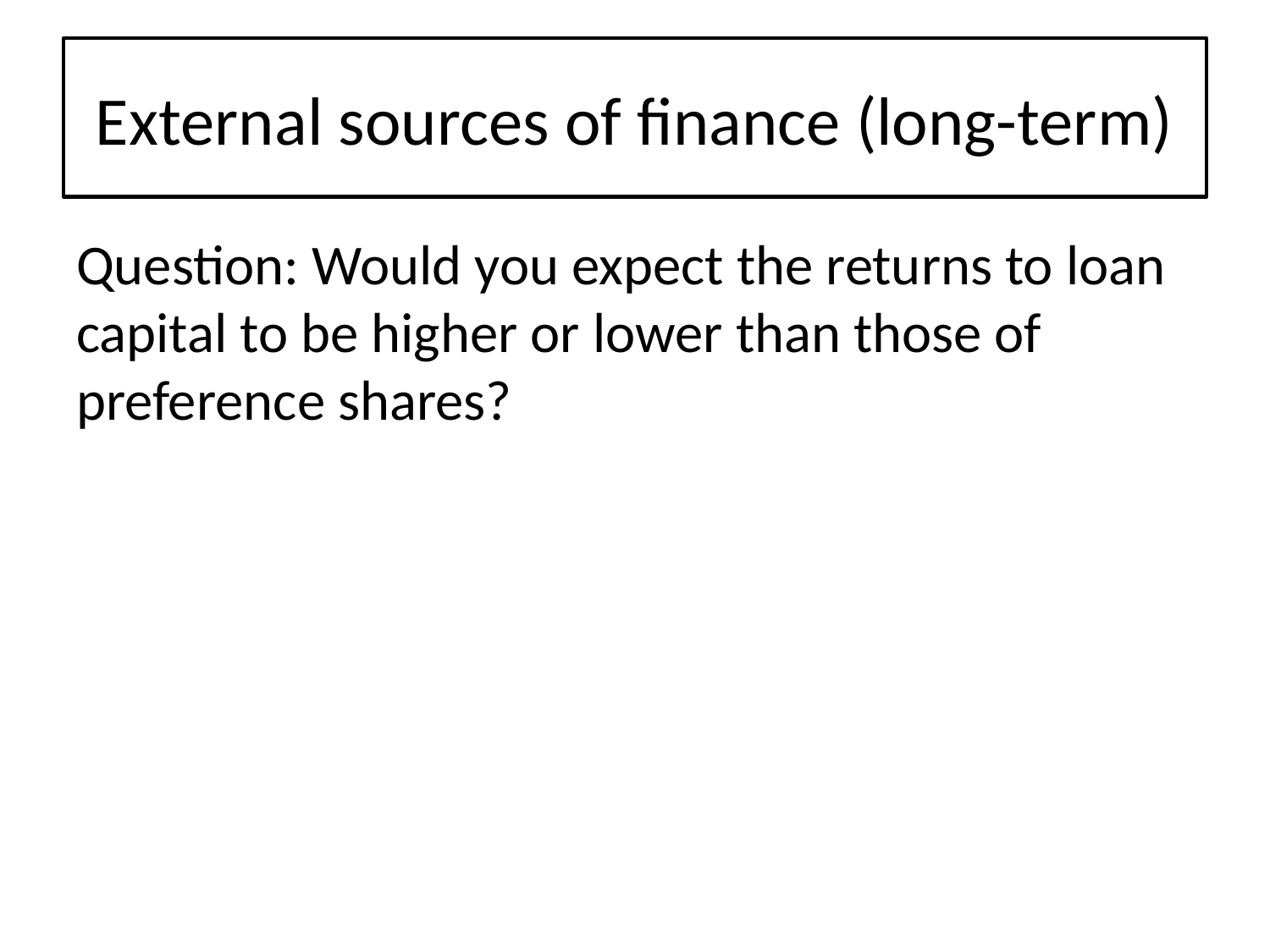

# External sources of finance (long-term)
Question: Would you expect the returns to loan capital to be higher or lower than those of preference shares?